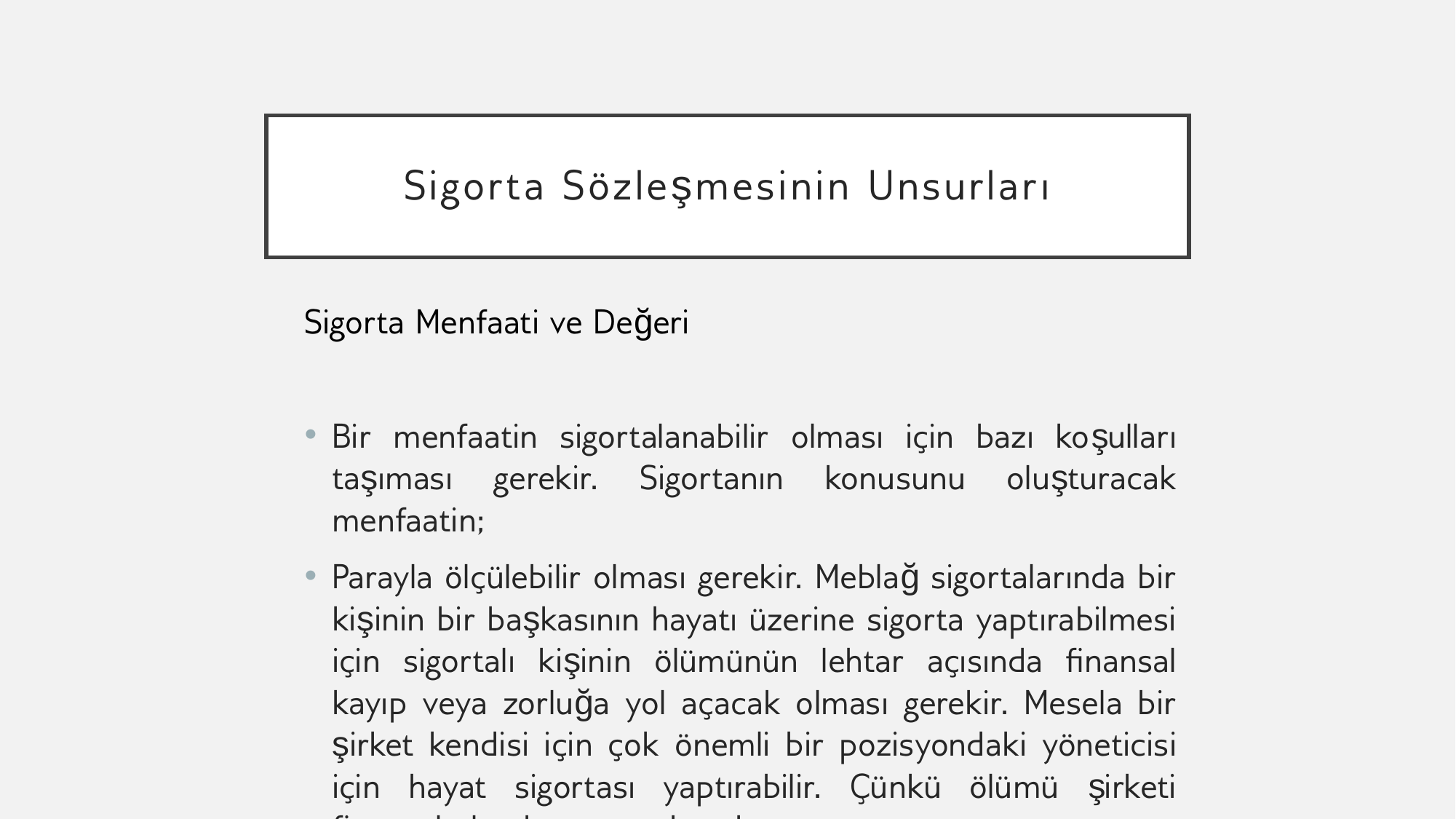

# Sigorta Sözleşmesinin Unsurları
Sigorta Menfaati ve Değeri

Bir menfaatin sigortalanabilir olması için bazı koşulları taşıması gerekir. Sigortanın konusunu oluşturacak menfaatin;
Parayla ölçülebilir olması gerekir. Meblağ sigortalarında bir kişinin bir başkasının hayatı üzerine sigorta yaptırabilmesi için sigortalı kişinin ölümünün lehtar açısında finansal kayıp veya zorluğa yol açacak olması gerekir. Mesela bir şirket kendisi için çok önemli bir pozisyondaki yöneticisi için hayat sigortası yaptırabilir. Çünkü ölümü şirketi finansal olarak zarar sokacaktır.